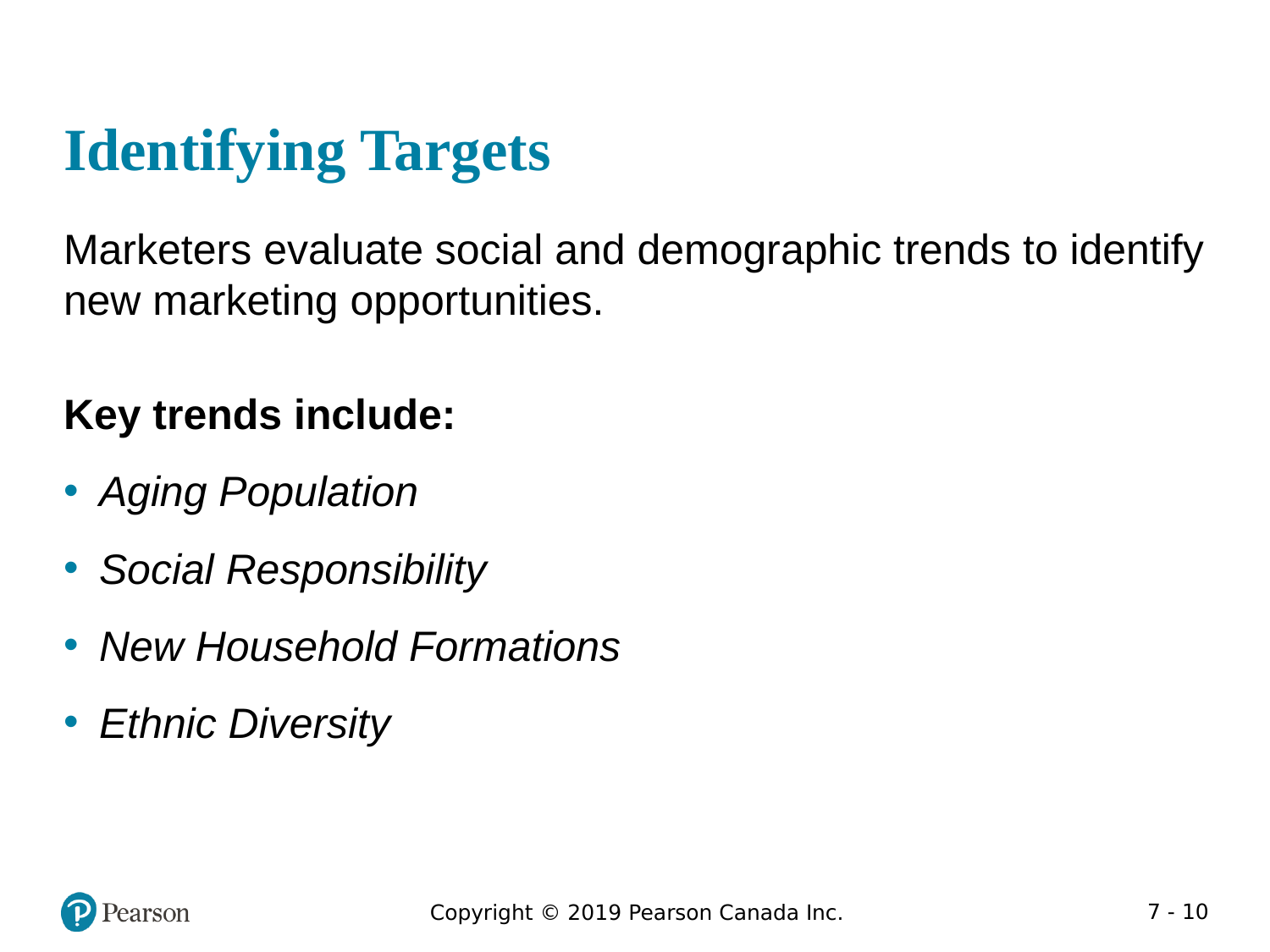

# Identifying Targets
Marketers evaluate social and demographic trends to identify new marketing opportunities.
Key trends include:
Aging Population
Social Responsibility
New Household Formations
Ethnic Diversity